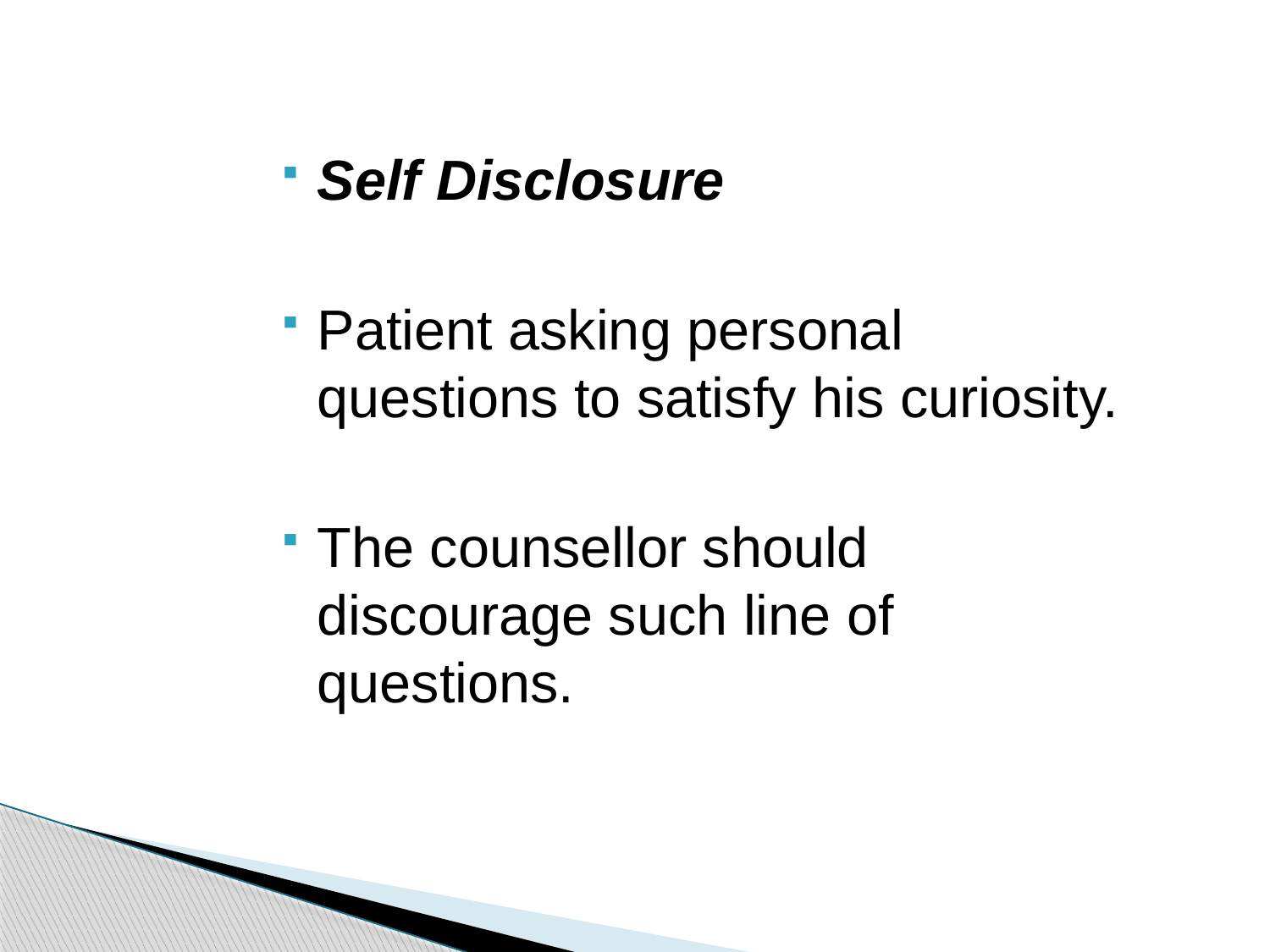

Self Disclosure

Patient asking personal questions to satisfy his curiosity.

The counsellor should discourage such line of questions.